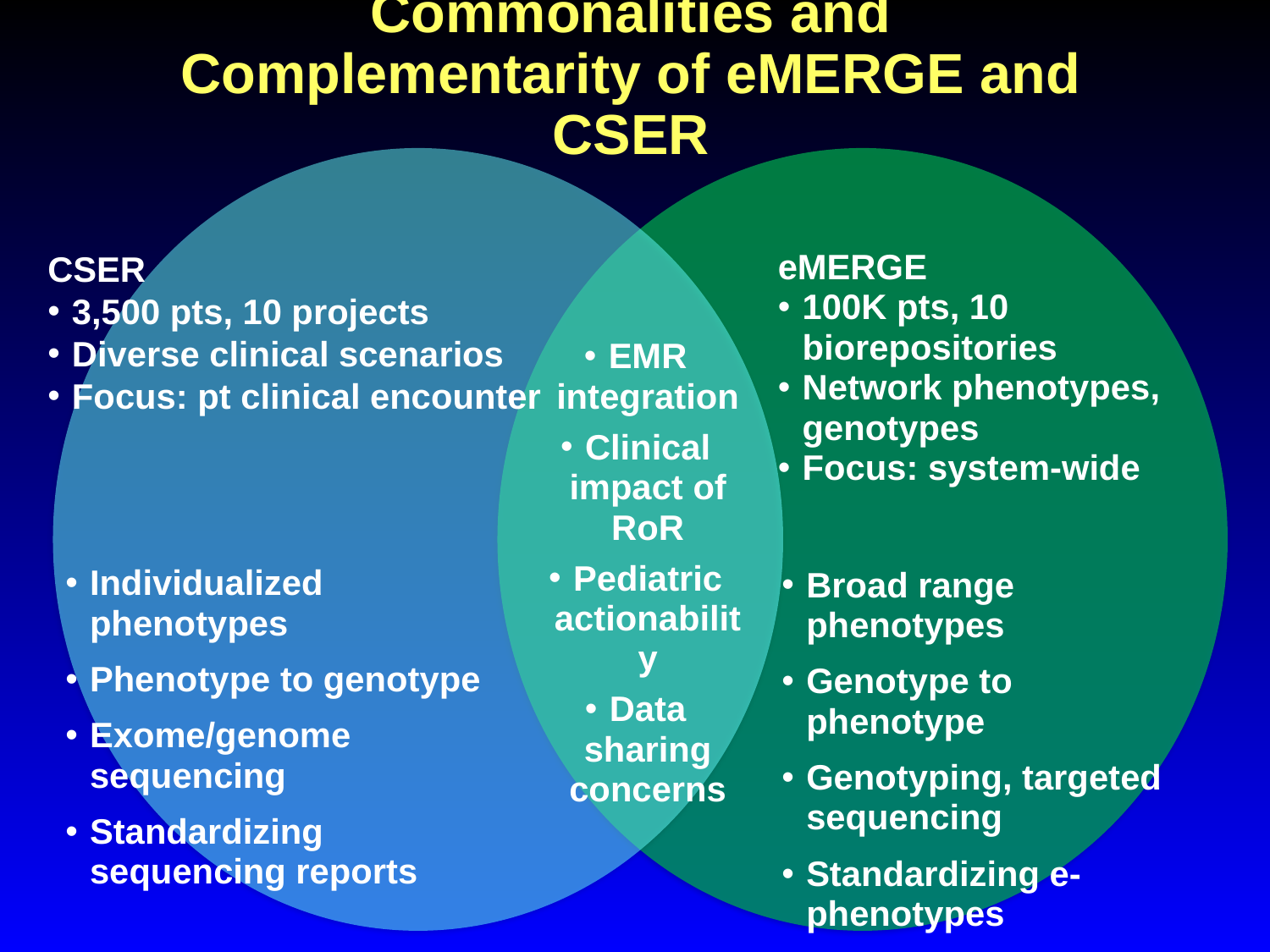

# Commonalities and Complementarity of eMERGE and CSER

CSER
3,500 pts, 10 projects
Diverse clinical scenarios
Focus: pt clinical encounter
eMERGE
100K pts, 10 biorepositories
Network phenotypes, genotypes
Focus: system-wide
EMR integration
Clinical impact of RoR
Pediatric actionability
Data sharing concerns
Individualized phenotypes
Phenotype to genotype
Exome/genome sequencing
Standardizing sequencing reports
Broad range phenotypes
Genotype to phenotype
Genotyping, targeted sequencing
Standardizing e- phenotypes